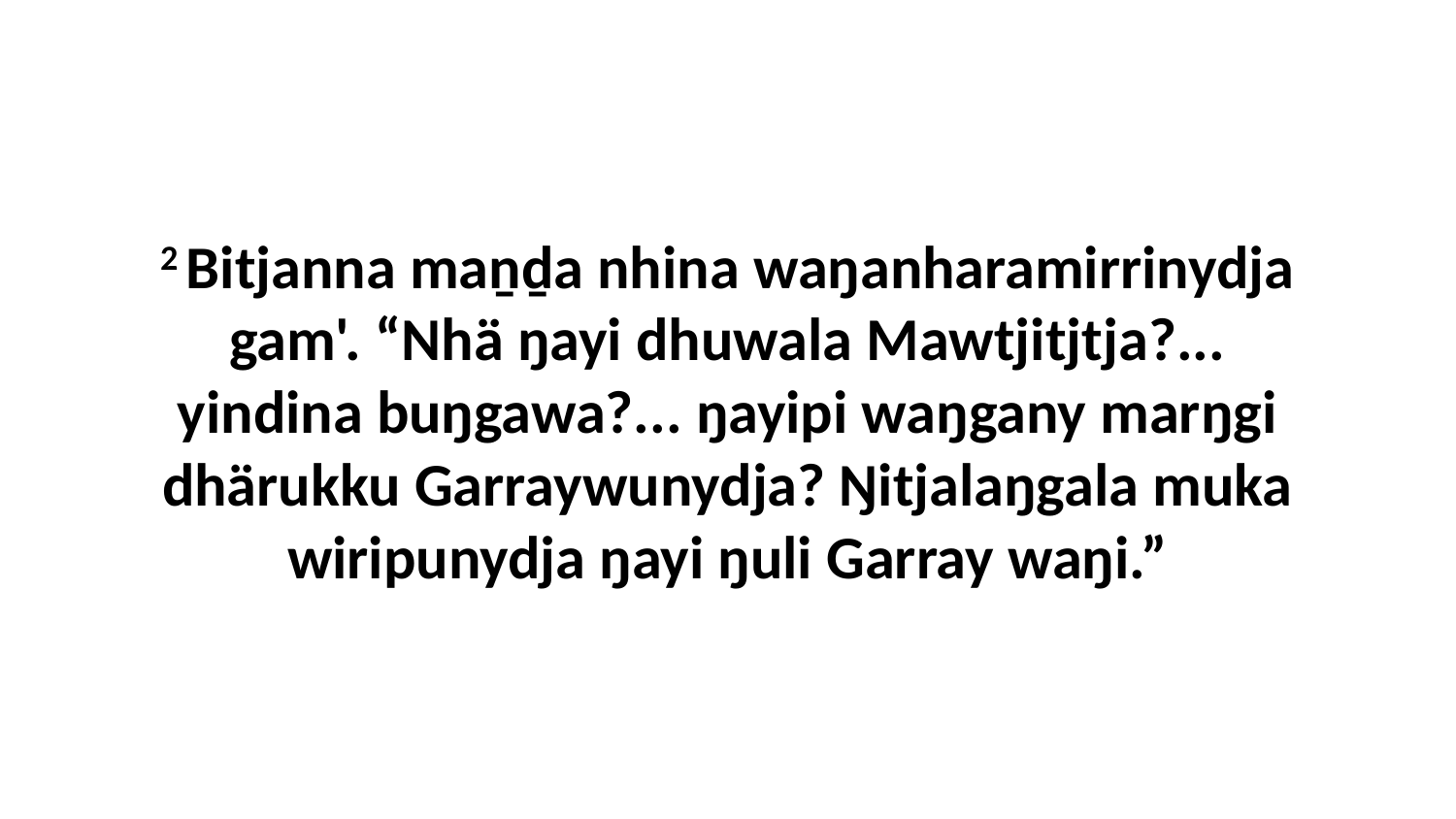

2 Bitjanna maṉḏa nhina waŋanharamirrinydja gam'. “Nhä ŋayi dhuwala Mawtjitjtja?... yindina buŋgawa?... ŋayipi waŋgany marŋgi dhärukku Garraywunydja? Ŋitjalaŋgala muka wiripunydja ŋayi ŋuli Garray waŋi.”